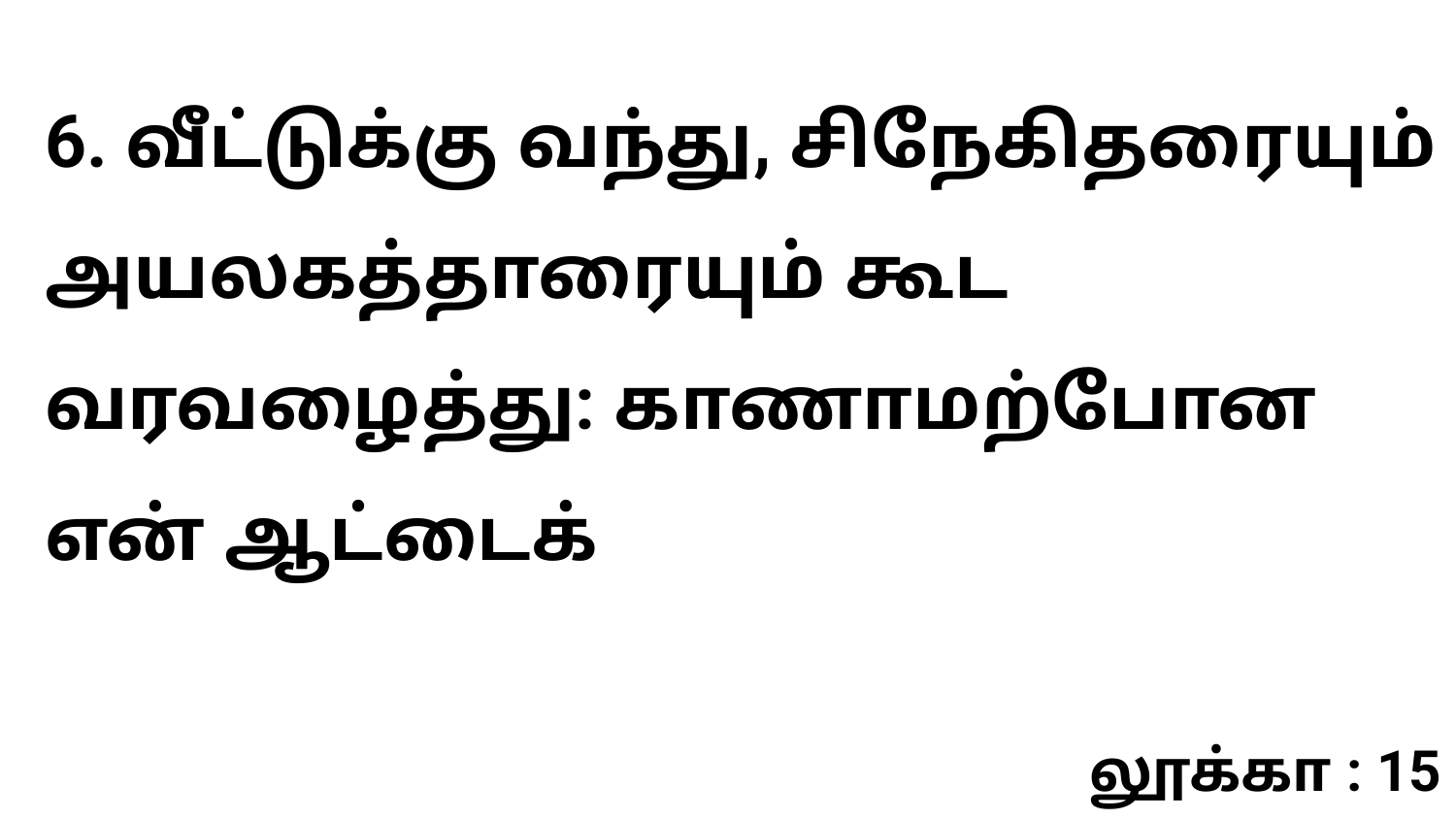

6. வீட்டுக்கு வந்து, சிநேகிதரையும் அயலகத்தாரையும் கூட வரவழைத்து: காணாமற்போன என் ஆட்டைக்
லூக்கா : 15